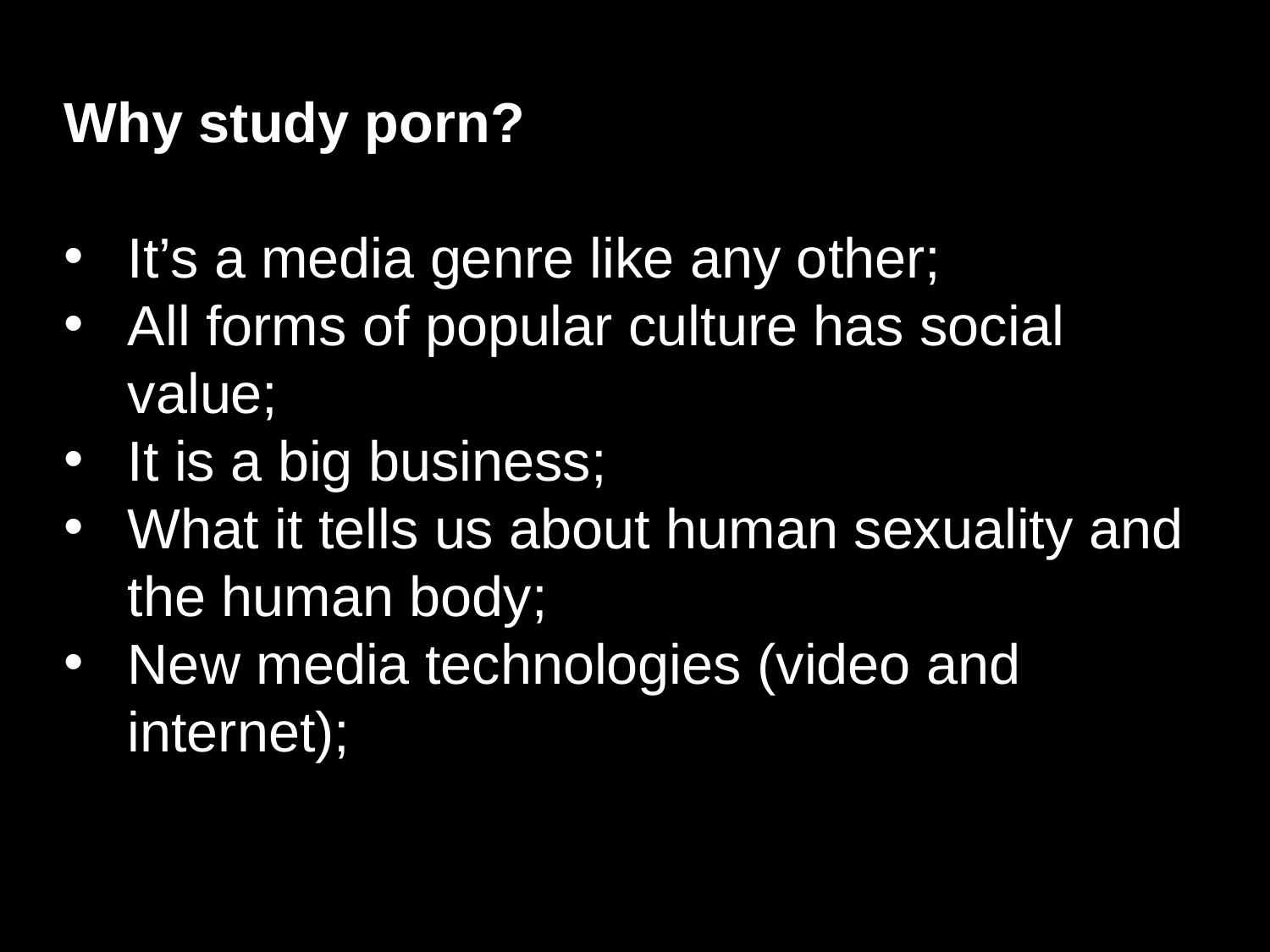

Why study porn?

It’s a media genre like any other;
All forms of popular culture has social value;
It is a big business;
What it tells us about human sexuality and the human body;
New media technologies (video and internet);